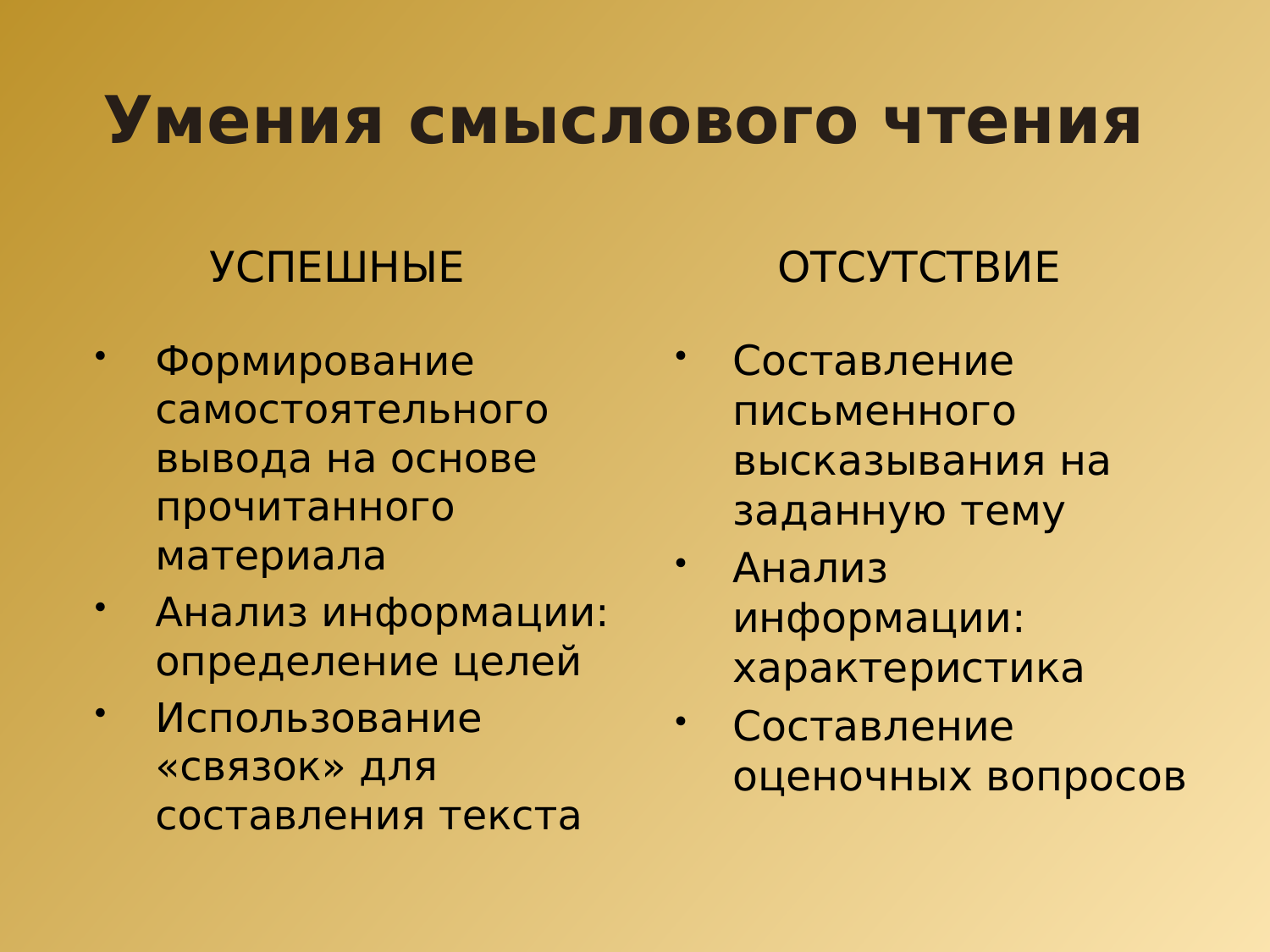

# Умения смыслового чтения
Успешные
Отсутствие
Формирование самостоятельного вывода на основе прочитанного материала
Анализ информации: определение целей
Использование «связок» для составления текста

Составление письменного высказывания на заданную тему
Анализ информации: характеристика
Составление оценочных вопросов